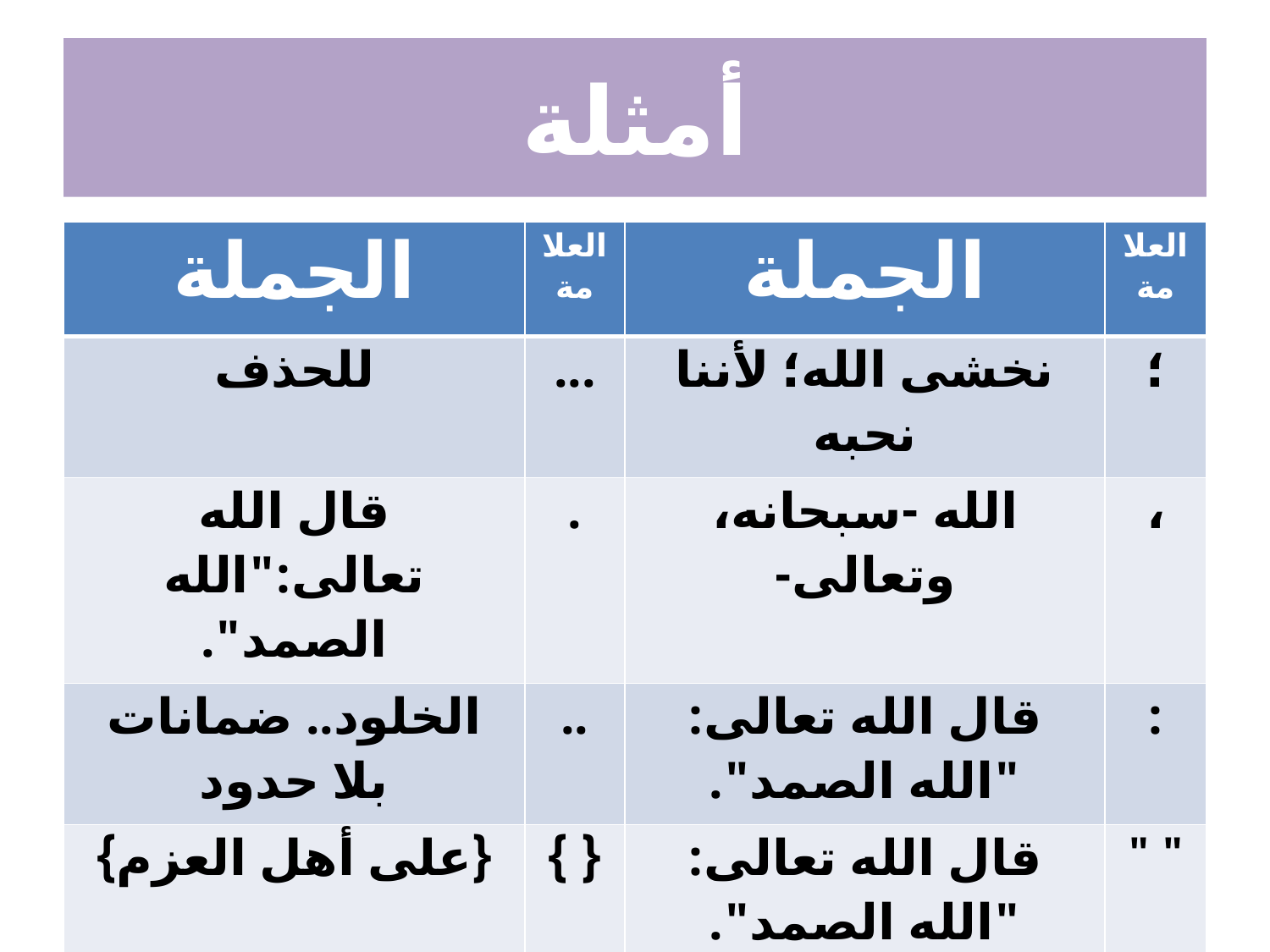

# أمثلة
| الجملة | العلامة | الجملة | العلامة |
| --- | --- | --- | --- |
| للحذف | ... | نخشى الله؛ لأننا نحبه | ؛ |
| قال الله تعالى:"الله الصمد". | . | الله -سبحانه، وتعالى- | ، |
| الخلود.. ضمانات بلا حدود | .. | قال الله تعالى: "الله الصمد". | : |
| {على أهل العزم} | { } | قال الله تعالى: "الله الصمد". | " " |
| ثلاثة أنواع:- | - | (اللوجستيّة)/الدّعم | ( ) |
| الله -سبحانه، وتعالى- | - - | مَنْ للخلود؟ | ؟ |
| اللوجستيّة/الدّعم | / | [على أهل العزم] | [ ] |